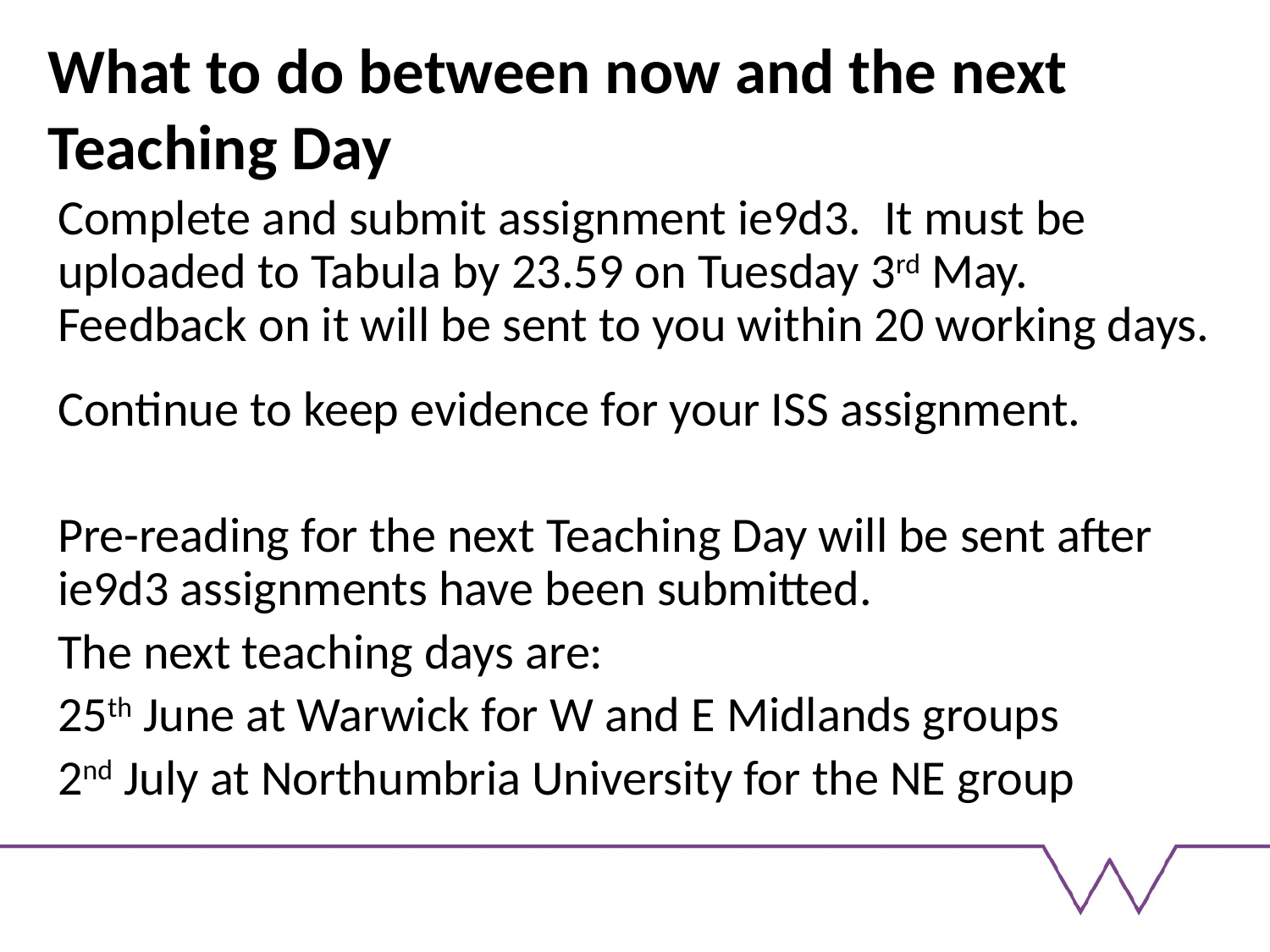

# What to do between now and the next Teaching Day
Complete and submit assignment ie9d3.  It must be uploaded to Tabula by 23.59 on Tuesday 3rd May. Feedback on it will be sent to you within 20 working days.
Continue to keep evidence for your ISS assignment.

Pre-reading for the next Teaching Day will be sent after ie9d3 assignments have been submitted.
The next teaching days are:
25th June at Warwick for W and E Midlands groups
2nd July at Northumbria University for the NE group